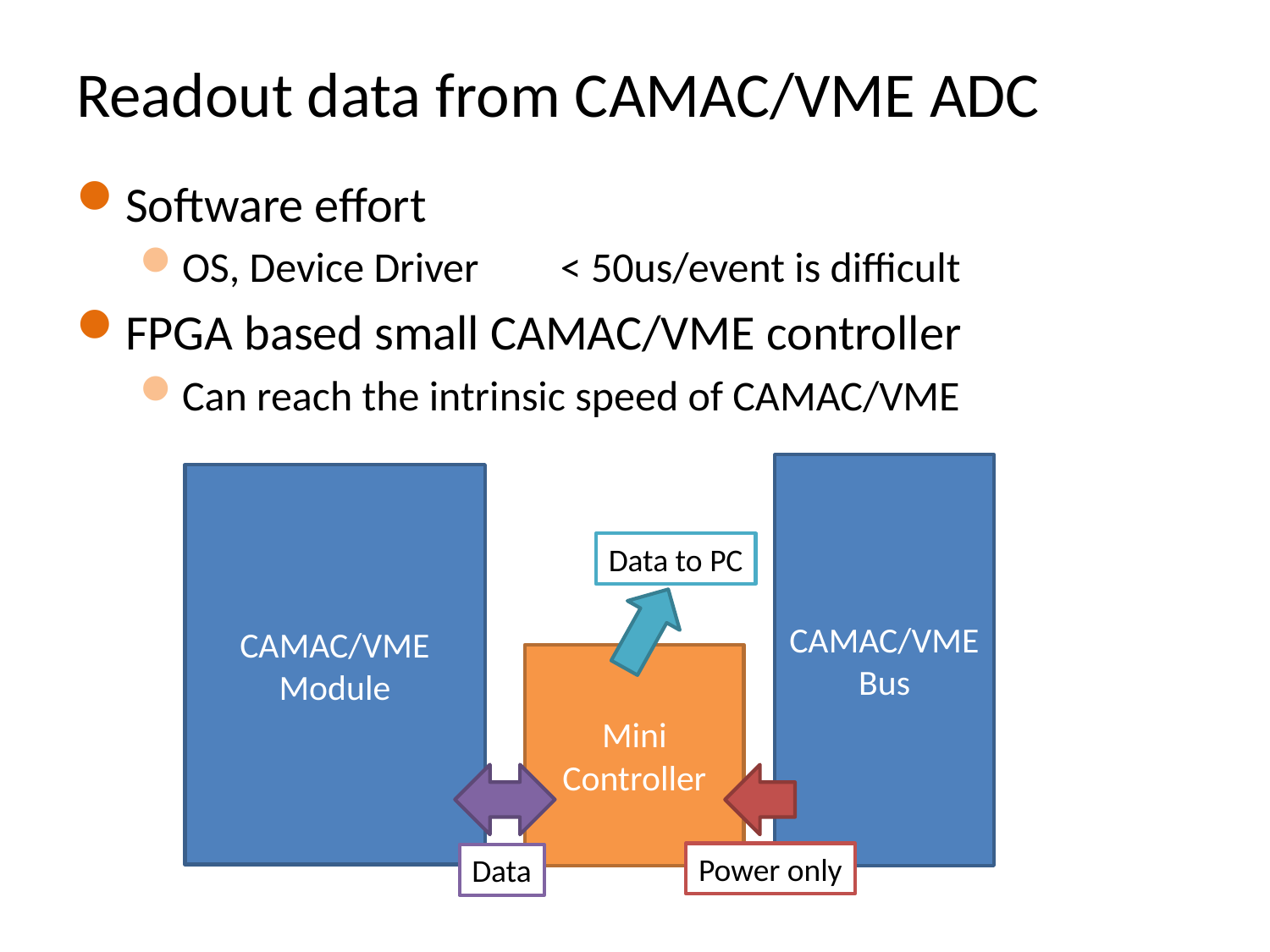

# Readout data from CAMAC/VME ADC
Software effort
OS, Device Driver 	< 50us/event is difficult
FPGA based small CAMAC/VME controller
Can reach the intrinsic speed of CAMAC/VME
CAMAC/VME
Bus
CAMAC/VME
Module
Data to PC

Mini
Controller

Power only
Data